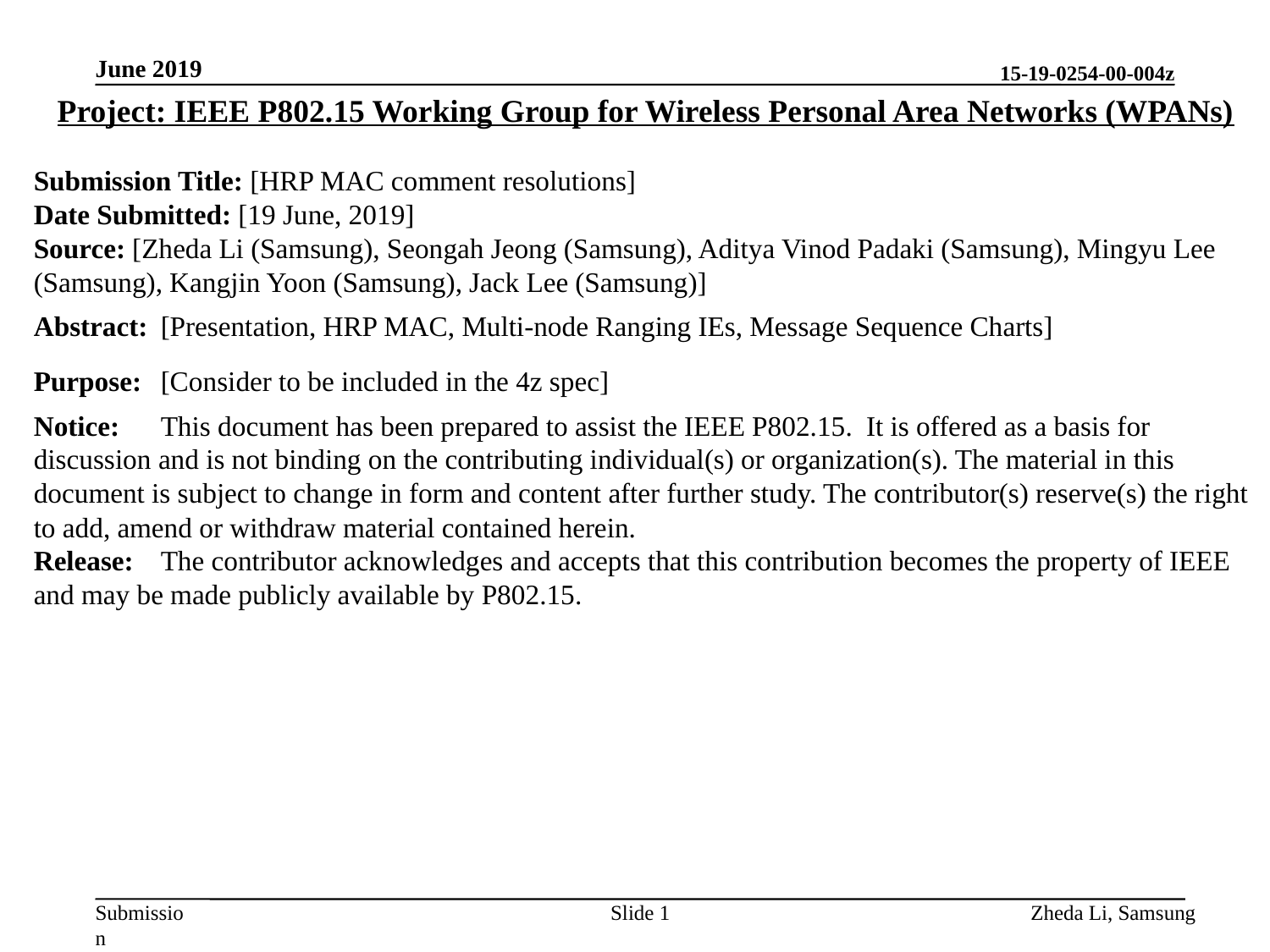

June 2019
Project: IEEE P802.15 Working Group for Wireless Personal Area Networks (WPANs)

Submission Title: [HRP MAC comment resolutions]
Date Submitted: [19 June, 2019]
Source: [Zheda Li (Samsung), Seongah Jeong (Samsung), Aditya Vinod Padaki (Samsung), Mingyu Lee (Samsung), Kangjin Yoon (Samsung), Jack Lee (Samsung)]
Abstract:	[Presentation, HRP MAC, Multi-node Ranging IEs, Message Sequence Charts]
Purpose:	[Consider to be included in the 4z spec]
Notice:	This document has been prepared to assist the IEEE P802.15.  It is offered as a basis for discussion and is not binding on the contributing individual(s) or organization(s). The material in this document is subject to change in form and content after further study. The contributor(s) reserve(s) the right to add, amend or withdraw material contained herein.
Release:	The contributor acknowledges and accepts that this contribution becomes the property of IEEE and may be made publicly available by P802.15.
Slide 1
Zheda Li, Samsung